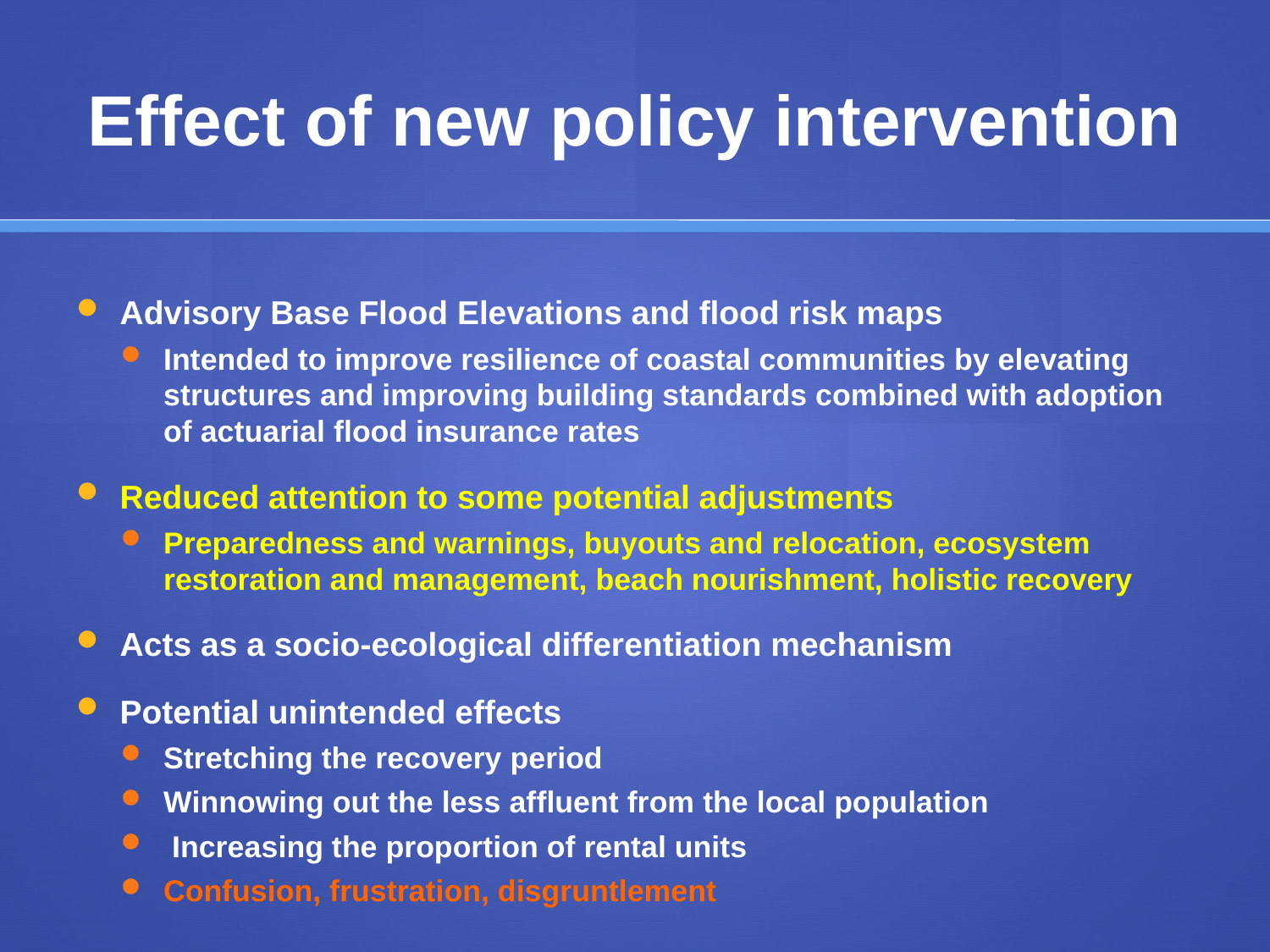

# Effect of new policy intervention
Advisory Base Flood Elevations and flood risk maps
Intended to improve resilience of coastal communities by elevating structures and improving building standards combined with adoption of actuarial flood insurance rates
Reduced attention to some potential adjustments
Preparedness and warnings, buyouts and relocation, ecosystem restoration and management, beach nourishment, holistic recovery
Acts as a socio-ecological differentiation mechanism
Potential unintended effects
Stretching the recovery period
Winnowing out the less affluent from the local population
 Increasing the proportion of rental units
Confusion, frustration, disgruntlement